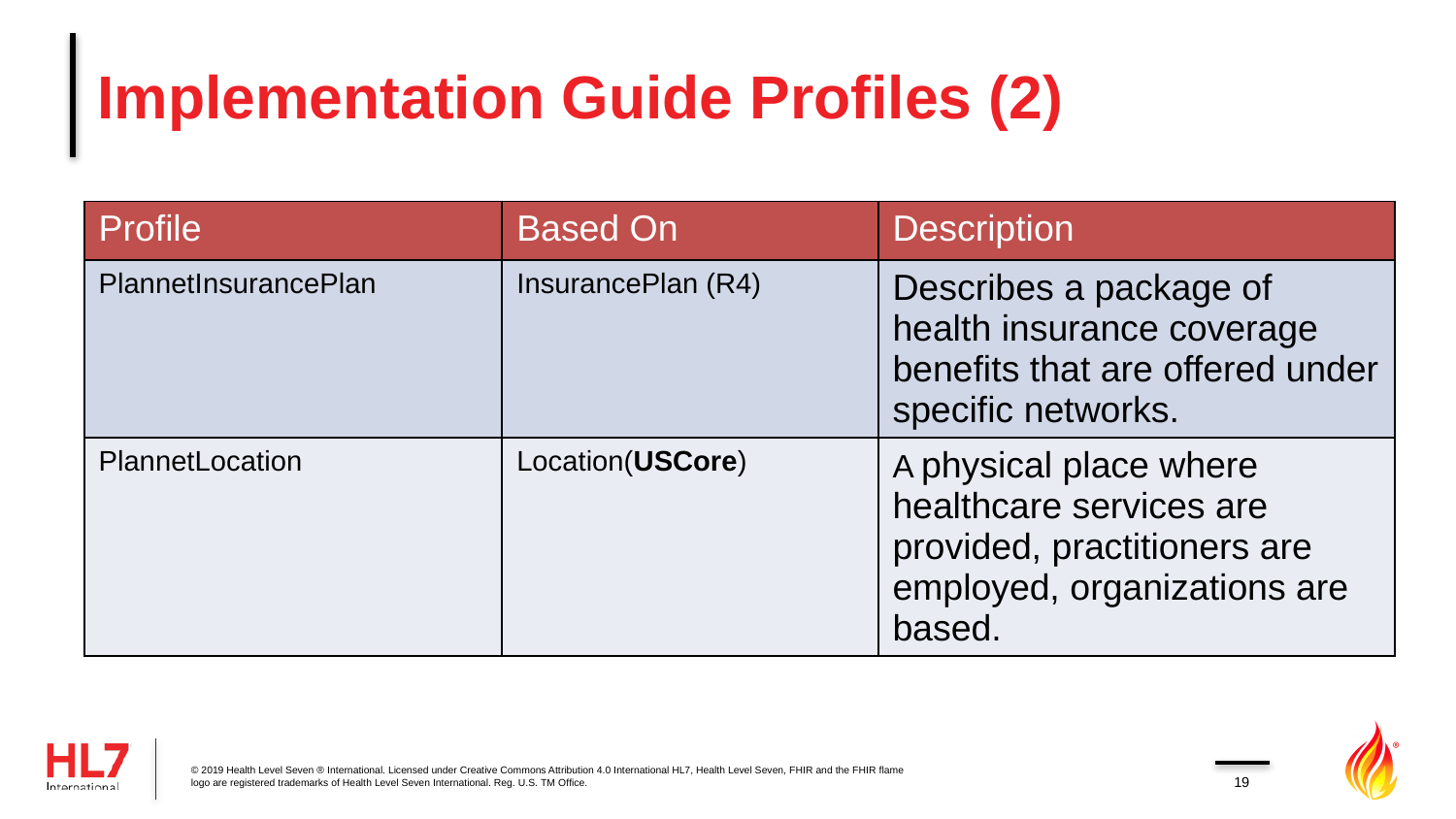

# Implementation Guide Profiles (2)
| Profile | Based On | Description |
| --- | --- | --- |
| PlannetInsurancePlan | InsurancePlan (R4) | Describes a package of health insurance coverage benefits that are offered under specific networks. |
| PlannetLocation | Location(USCore) | A physical place where healthcare services are provided, practitioners are employed, organizations are based. |
© 2019 Health Level Seven ® International. Licensed under Creative Commons Attribution 4.0 International HL7, Health Level Seven, FHIR and the FHIR flame logo are registered trademarks of Health Level Seven International. Reg. U.S. TM Office.
19